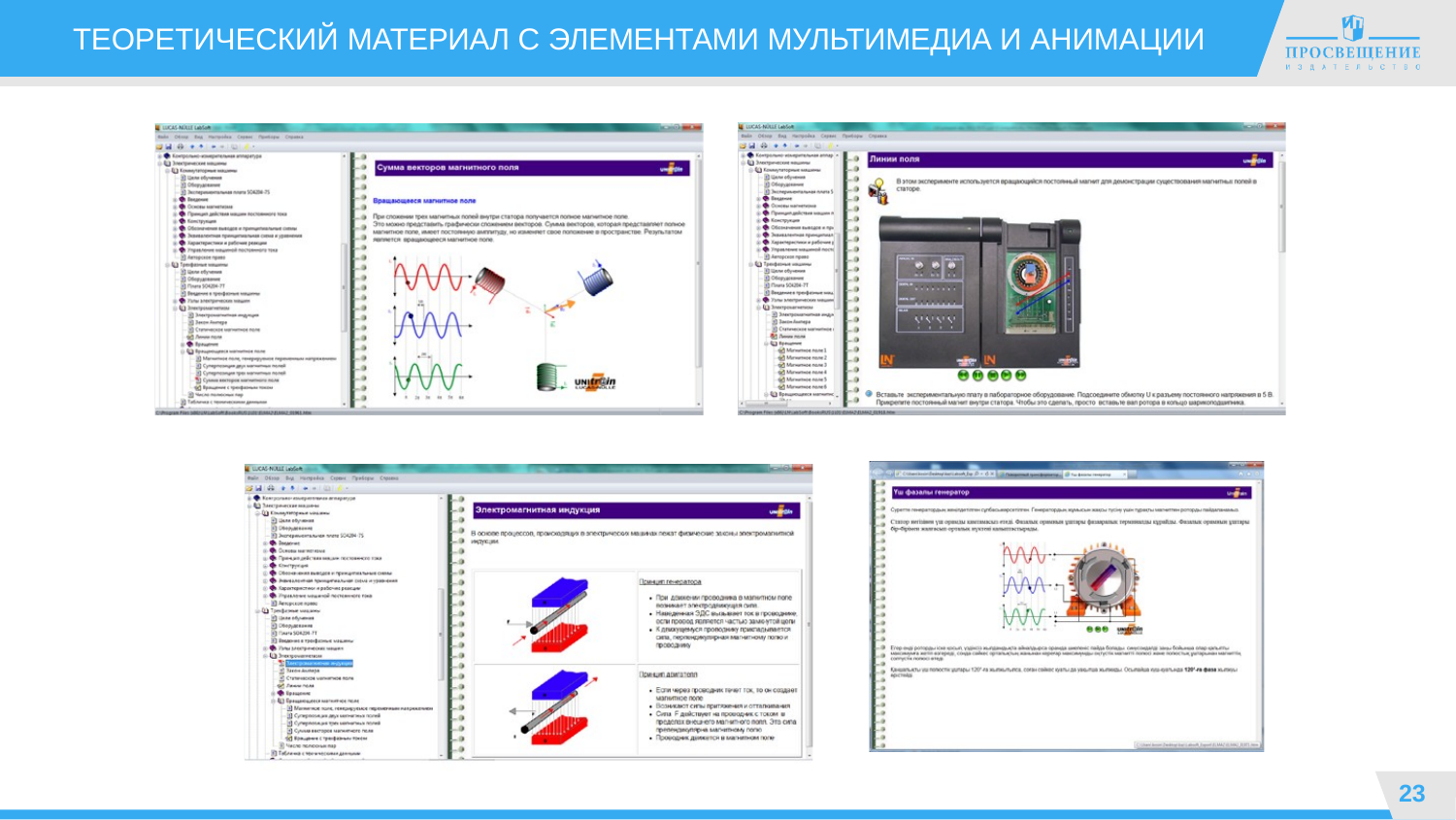

# ТЕОРЕТИЧЕСКИЙ МАТЕРИАЛ С ЭЛЕМЕНТАМИ МУЛЬТИМЕДИА И АНИМАЦИИ

23